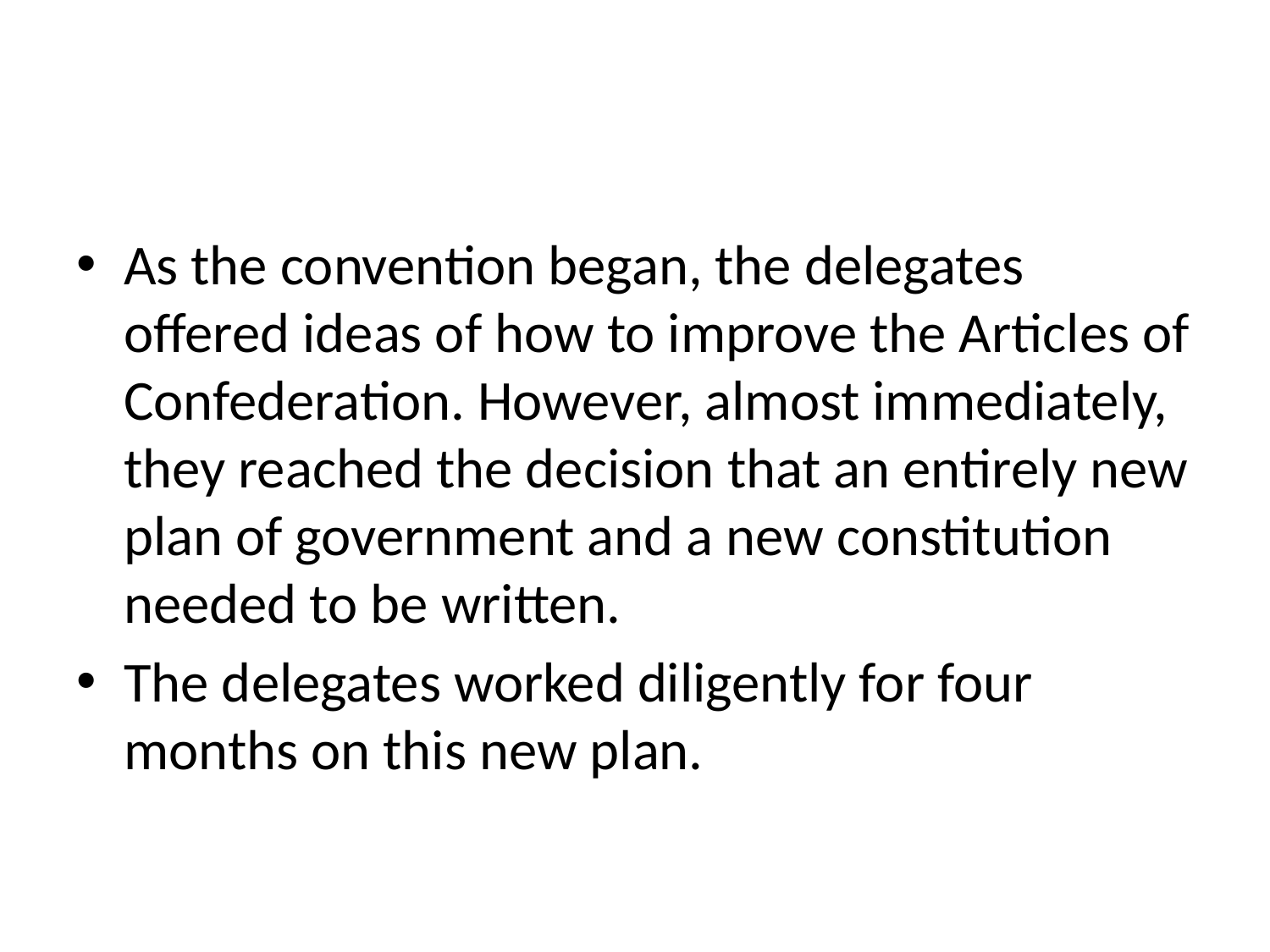

#
As the convention began, the delegates offered ideas of how to improve the Articles of Confederation. However, almost immediately, they reached the decision that an entirely new plan of government and a new constitution needed to be written.
The delegates worked diligently for four months on this new plan.